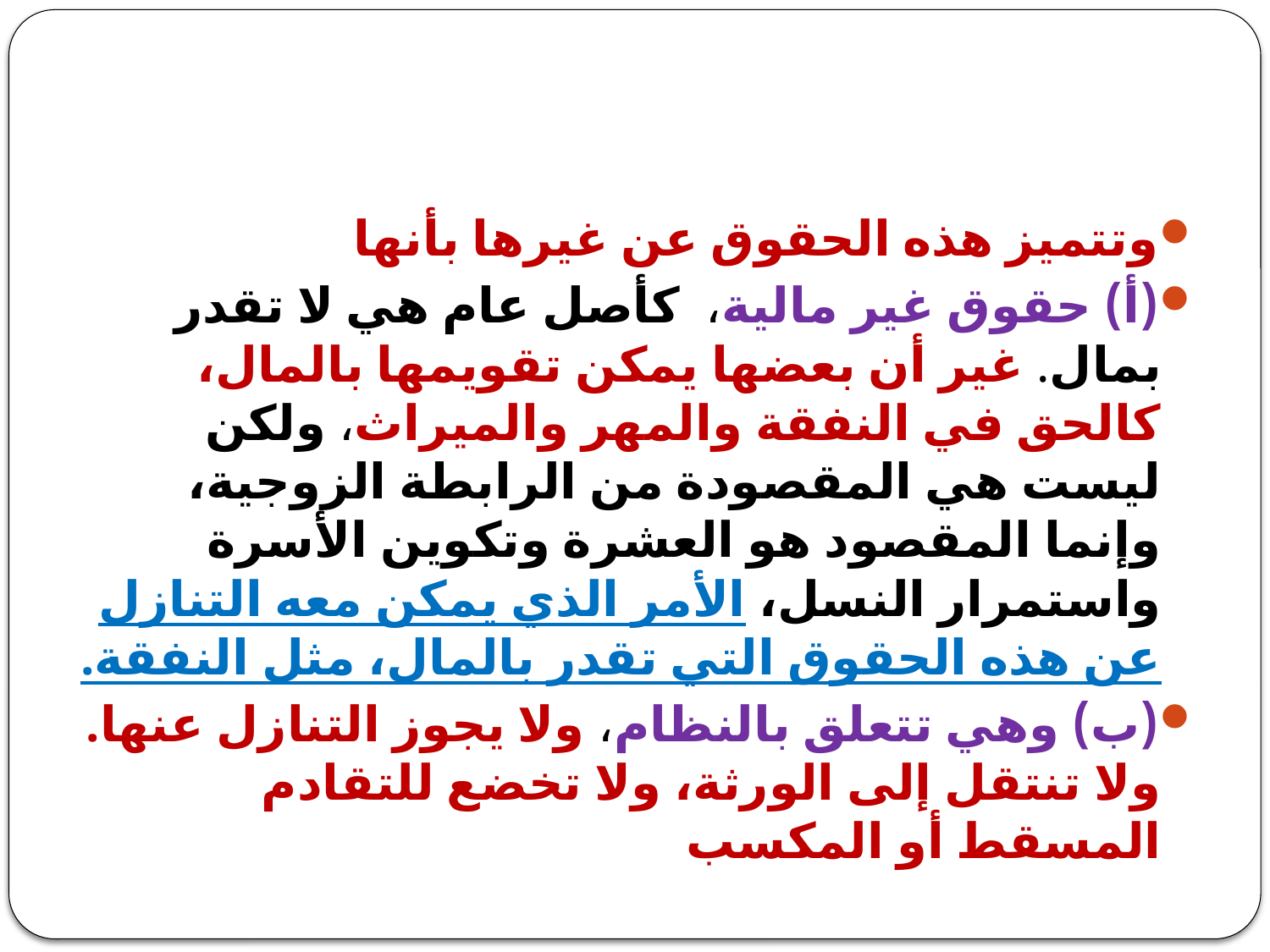

#
وتتميز هذه الحقوق عن غيرها بأنها
(أ) حقوق غير مالية،  كأصل عام هي لا تقدر بمال. غير أن بعضها يمكن تقويمها بالمال، كالحق في النفقة والمهر والميراث، ولكن ليست هي المقصودة من الرابطة الزوجية، وإنما المقصود هو العشرة وتكوين الأسرة واستمرار النسل، الأمر الذي يمكن معه التنازل عن هذه الحقوق التي تقدر بالمال، مثل النفقة.
(ب) وهي تتعلق بالنظام، ولا يجوز التنازل عنها. ولا تنتقل إلى الورثة، ولا تخضع للتقادم المسقط أو المكسب